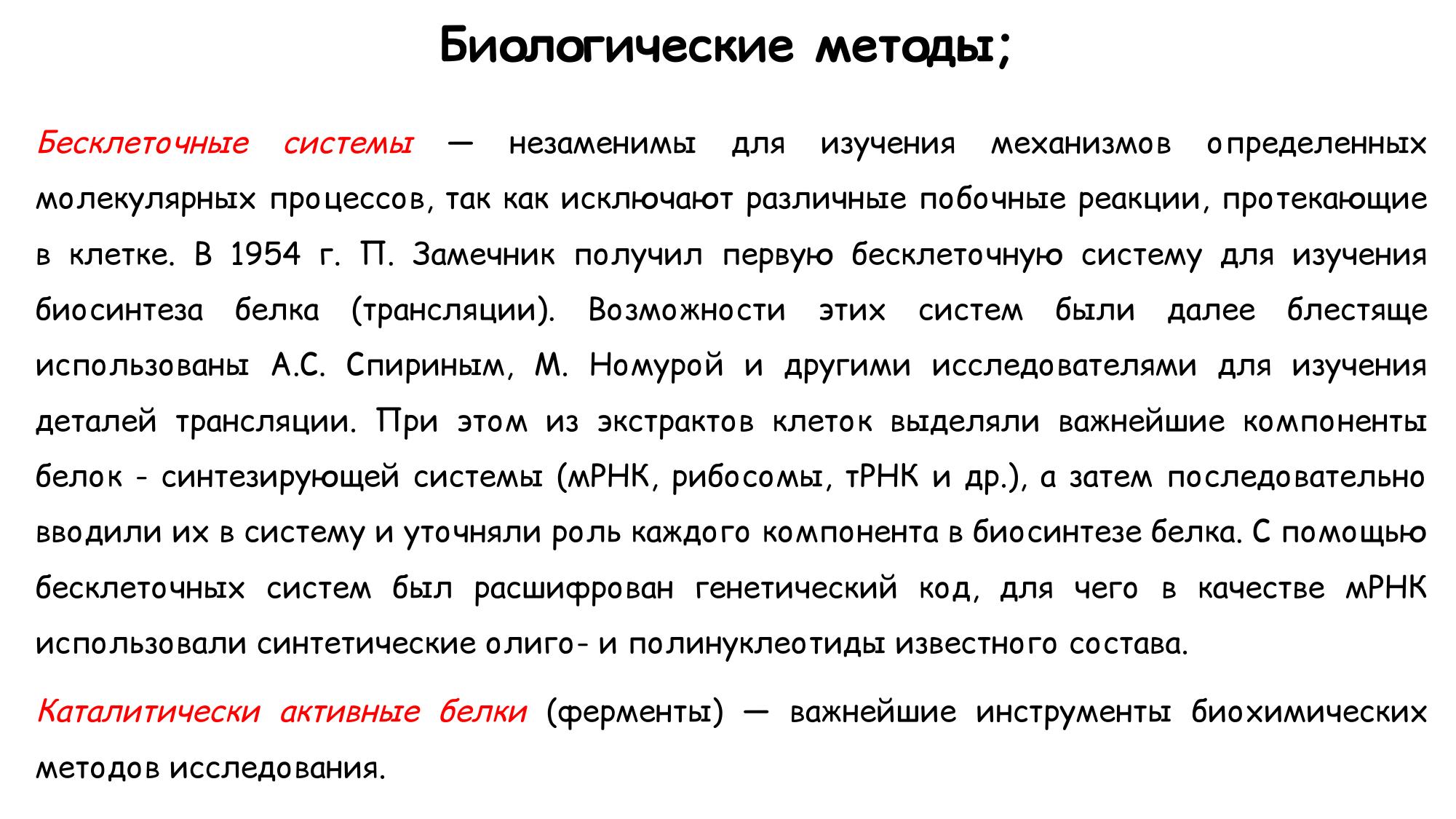

# Биологические методы;
Бесклеточные системы — незаменимы для изучения механизмов определенных молекулярных процессов, так как исключают различные побочные реакции, протекающие в клетке. В 1954 г. П. Замечник получил первую бесклеточную систему для изучения биосинтеза белка (трансляции). Возможности этих систем были далее блестяще использованы А.С. Спириным, М. Номурой и другими исследователями для изучения деталей трансляции. При этом из экстрактов клеток выделяли важнейшие компоненты белок - синтезирующей системы (мРНК, рибосомы, тРНК и др.), а затем последовательно вводили их в систему и уточняли роль каждого компонента в биосинтезе белка. С помощью бесклеточных систем был расшифрован генетический код, для чего в качестве мРНК использовали синтетические олиго- и полинуклеотиды известного состава.
Каталитически активные белки (ферменты) — важнейшие инструменты биохимических методов исследования.